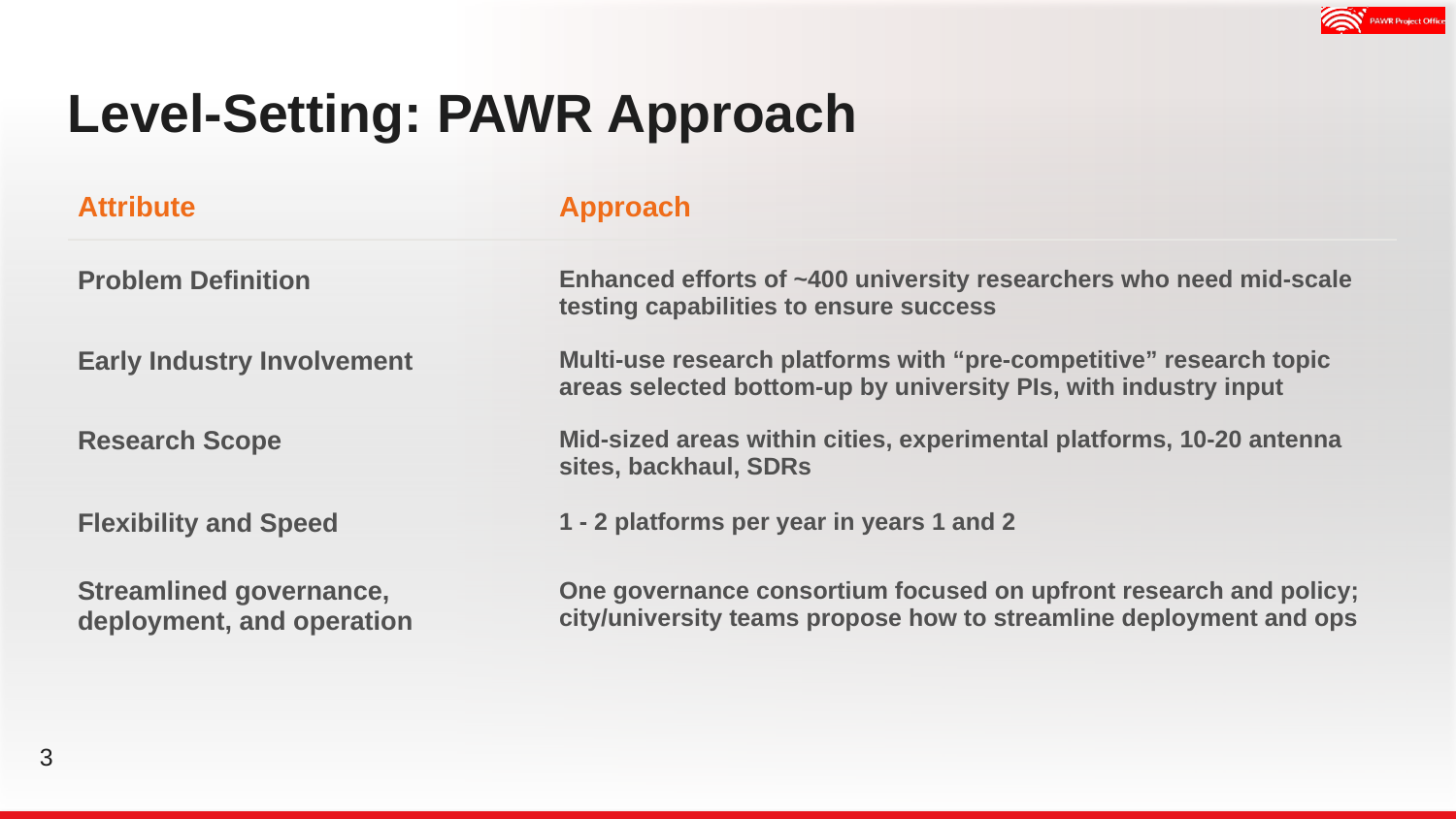

# Level-Setting: PAWR Approach
| Attribute |  | Approach |
| --- | --- | --- |
|  |  |  |
| Problem Definition |  | Enhanced efforts of ~400 university researchers who need mid-scale testing capabilities to ensure success |
| Early Industry Involvement |  | Multi-use research platforms with “pre-competitive” research topic areas selected bottom-up by university PIs, with industry input |
| Research Scope |  | Mid-sized areas within cities, experimental platforms, 10-20 antenna sites, backhaul, SDRs |
| Flexibility and Speed |  | 1 - 2 platforms per year in years 1 and 2 |
| Streamlined governance, deployment, and operation |  | One governance consortium focused on upfront research and policy; city/university teams propose how to streamline deployment and ops |